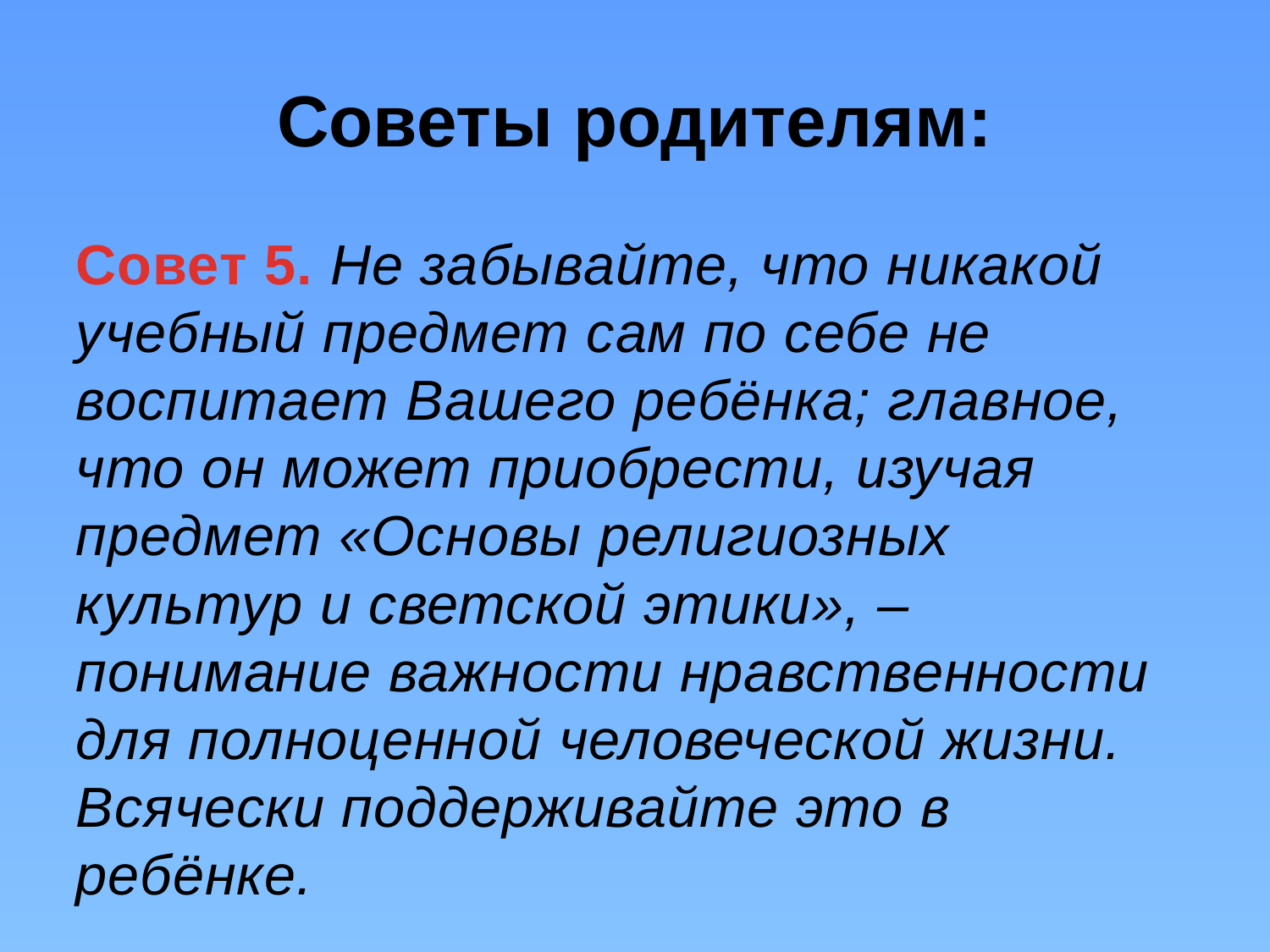

# Советы родителям:
Совет 5. Не забывайте, что никакой учебный предмет сам по себе не воспитает Вашего ребёнка; главное, что он может приобрести, изучая предмет «Основы религиозных культур и светской этики», –  понимание важности нравственности для полноценной человеческой жизни. Всячески поддерживайте это в ребёнке.